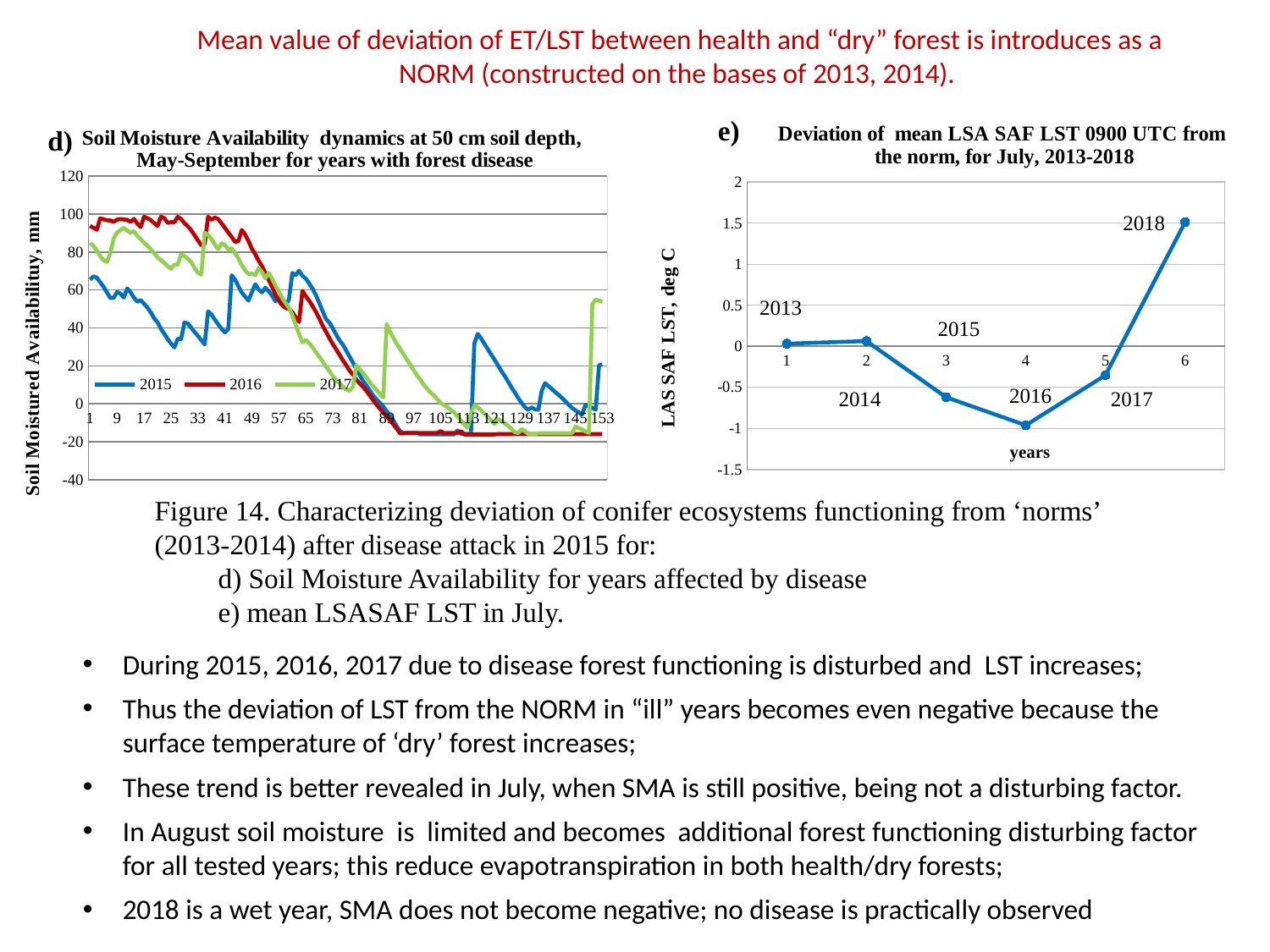

Mean value of deviation of ET/LST between health and “dry” forest is introduces as a NORM (constructed on the bases of 2013, 2014).

### Chart: Deviation of  mean LSA SAF LST 0900 UTC from
the norm, for July, 2013-2018

| Category |  |
|---|---|
2018
2013
2015
2016
2014
2017
years
e)

### Chart: Soil Moisture Availability  dynamics at 50 cm soil depth,
May-September for years with forest disease

| Category |  |  |  |
|---|---|---|---|
d)
Figure 14. Characterizing deviation of conifer ecosystems functioning from ‘norms’ (2013-2014) after disease attack in 2015 for:
d) Soil Moisture Availability for years affected by disease
e) mean LSASAF LST in July.
During 2015, 2016, 2017 due to disease forest functioning is disturbed and  LST increases;
Thus the deviation of LST from the NORM in “ill” years becomes even negative because the surface temperature of ‘dry’ forest increases;
These trend is better revealed in July, when SMA is still positive, being not a disturbing factor.
In August soil moisture  is  limited and becomes  additional forest functioning disturbing factor for all tested years; this reduce evapotranspiration in both health/dry forests;
2018 is a wet year, SMA does not become negative; no disease is practically observed